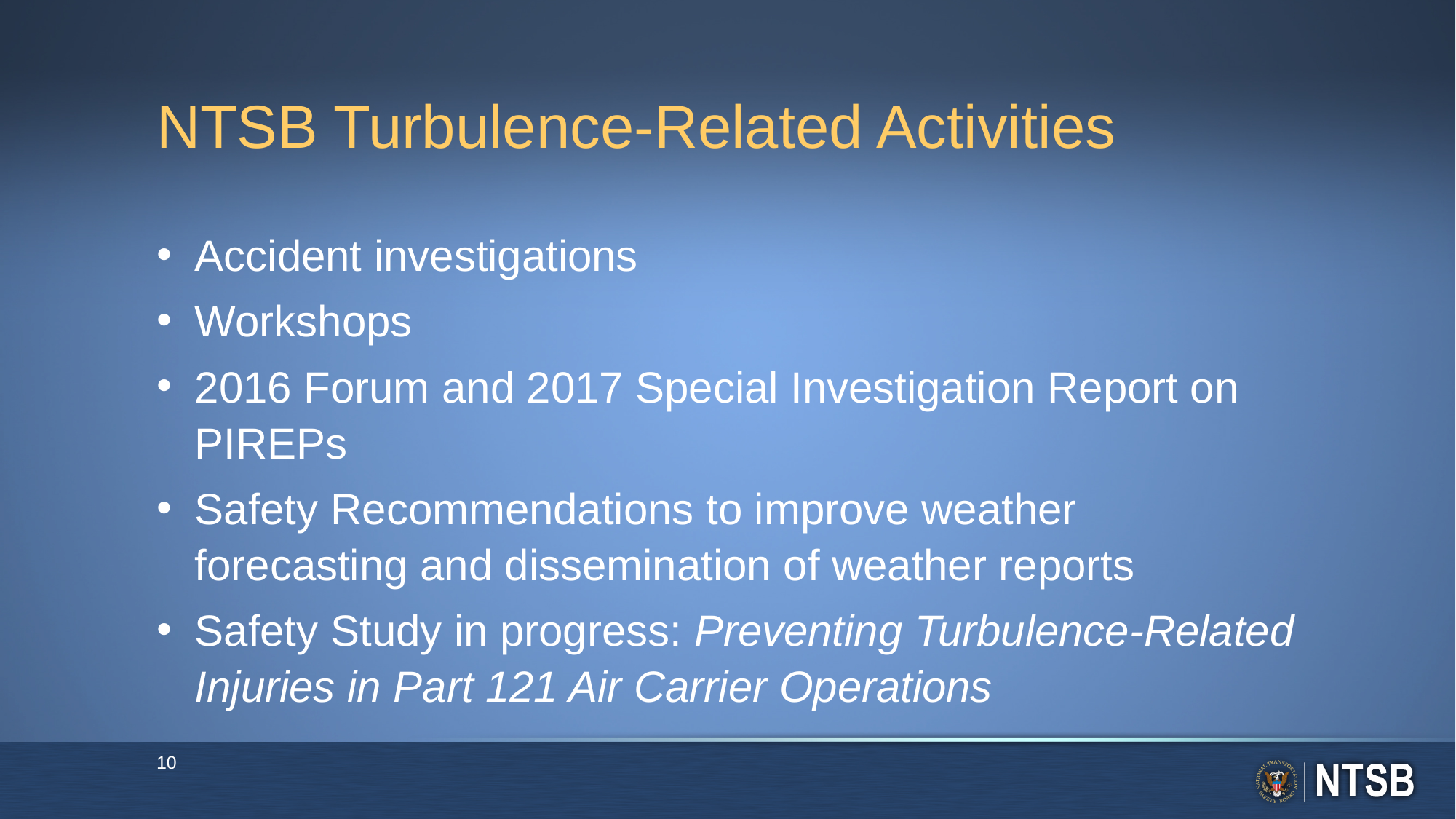

# NTSB Turbulence-Related Activities
Accident investigations
Workshops
2016 Forum and 2017 Special Investigation Report on PIREPs
Safety Recommendations to improve weather forecasting and dissemination of weather reports
Safety Study in progress: Preventing Turbulence-Related Injuries in Part 121 Air Carrier Operations

10